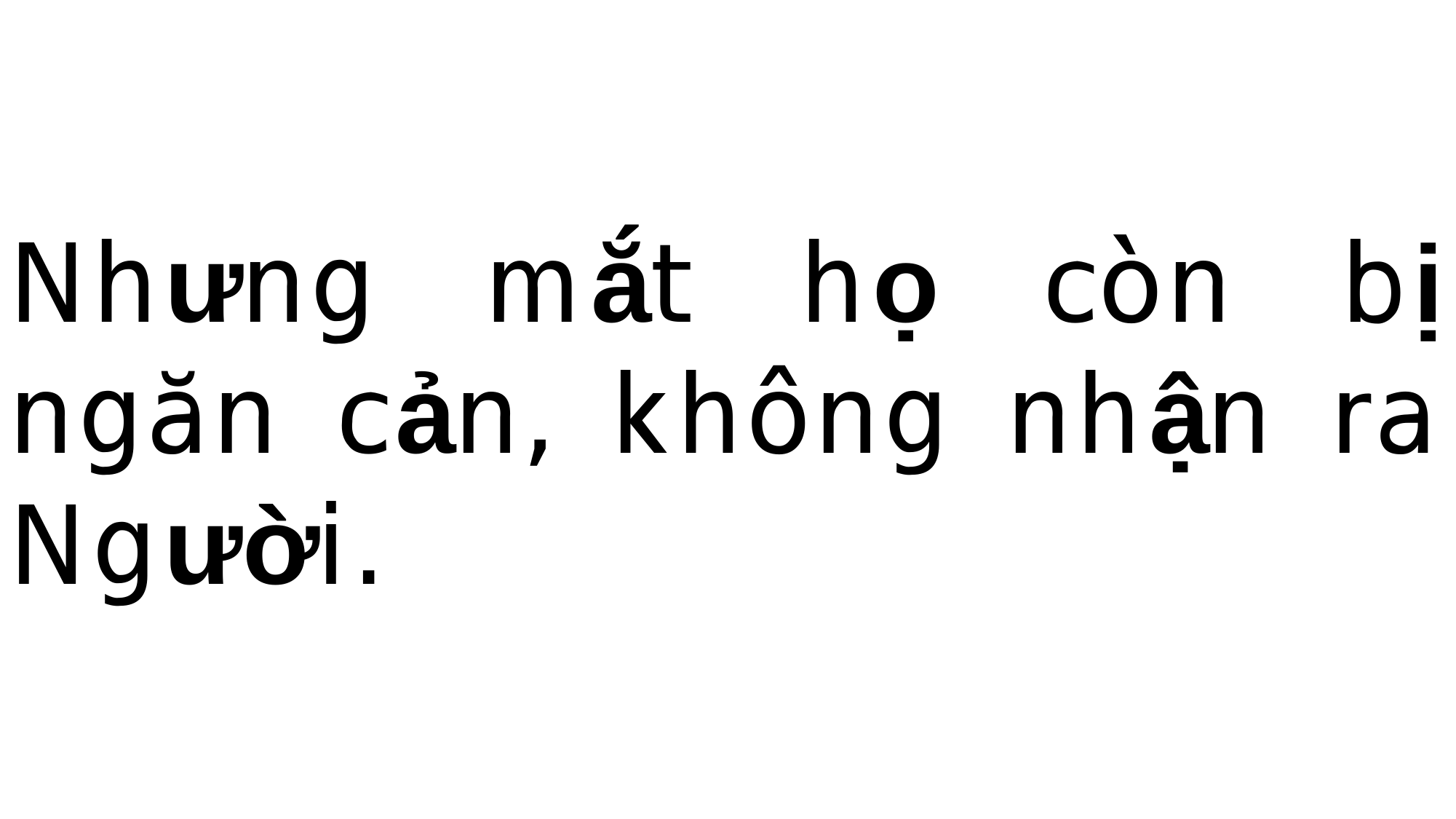

# Nhưng mắt họ còn bị ngăn cản, không nhận ra Người.